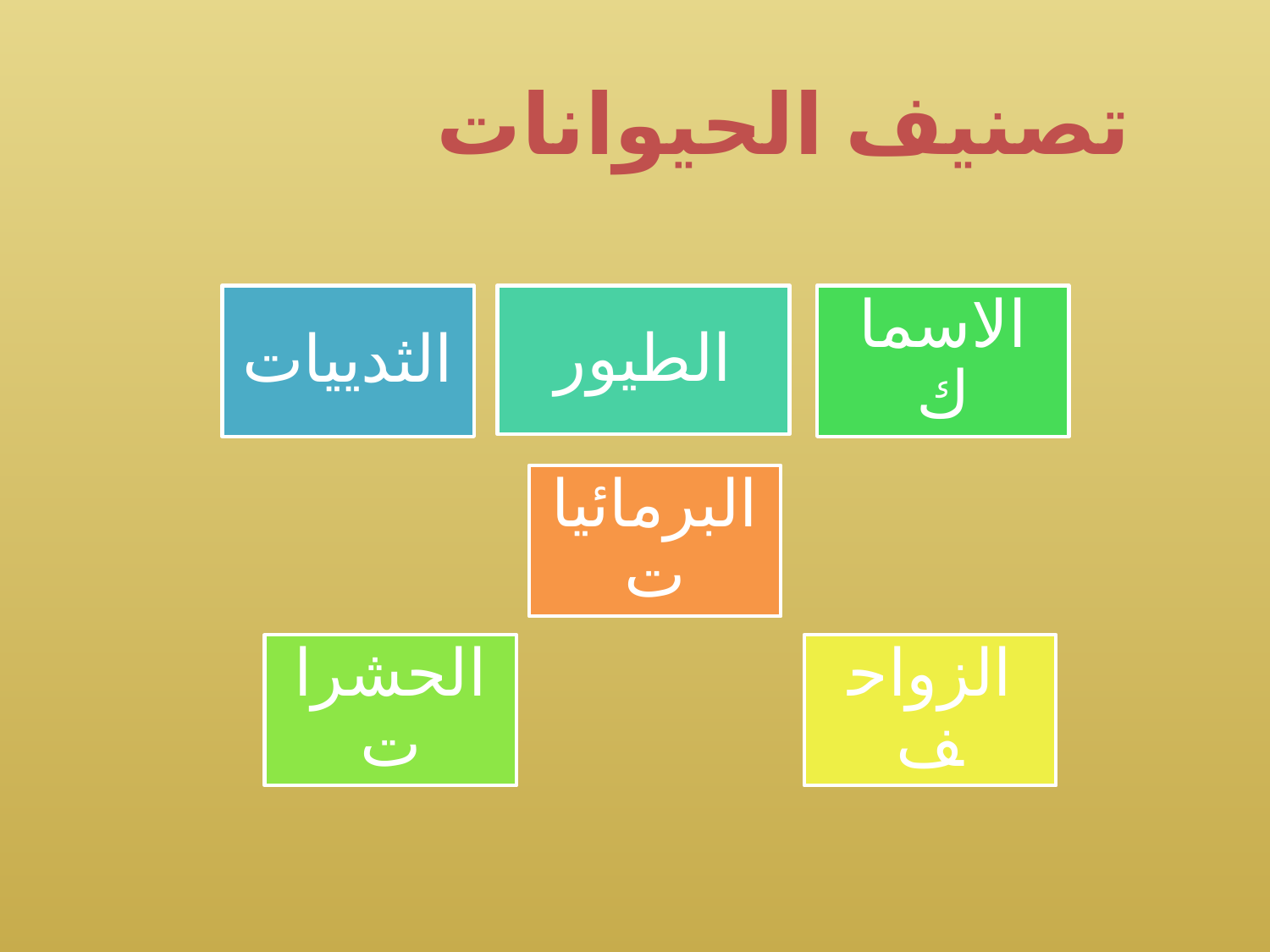

تصنيف الحيوانات
الثدييات
الطيور
الاسماك
الحشرات
الزواحف
البرمائيات